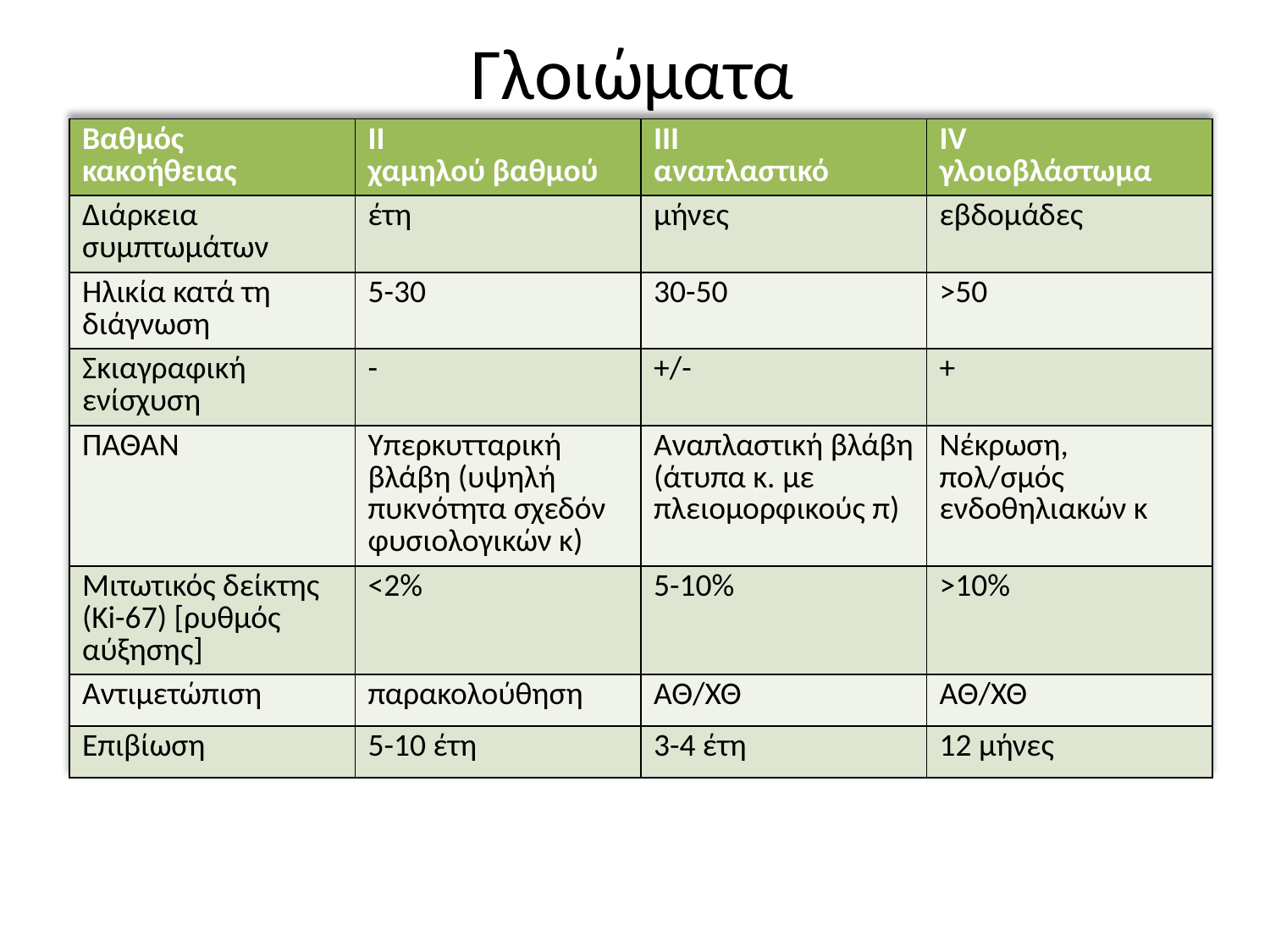

# Γλοιώματα
| Βαθμός κακοήθειας | ΙΙ χαμηλού βαθμού | ΙΙΙ αναπλαστικό | IV γλοιοβλάστωμα |
| --- | --- | --- | --- |
| Διάρκεια συμπτωμάτων | έτη | μήνες | εβδομάδες |
| Ηλικία κατά τη διάγνωση | 5-30 | 30-50 | >50 |
| Σκιαγραφική ενίσχυση | - | +/- | + |
| ΠΑΘΑΝ | Υπερκυτταρική βλάβη (υψηλή πυκνότητα σχεδόν φυσιολογικών κ) | Αναπλαστική βλάβη (άτυπα κ. με πλειομορφικούς π) | Νέκρωση, πολ/σμός ενδοθηλιακών κ |
| Μιτωτικός δείκτης (Ki-67) [ρυθμός αύξησης] | <2% | 5-10% | >10% |
| Αντιμετώπιση | παρακολούθηση | ΑΘ/ΧΘ | ΑΘ/ΧΘ |
| Επιβίωση | 5-10 έτη | 3-4 έτη | 12 μήνες |